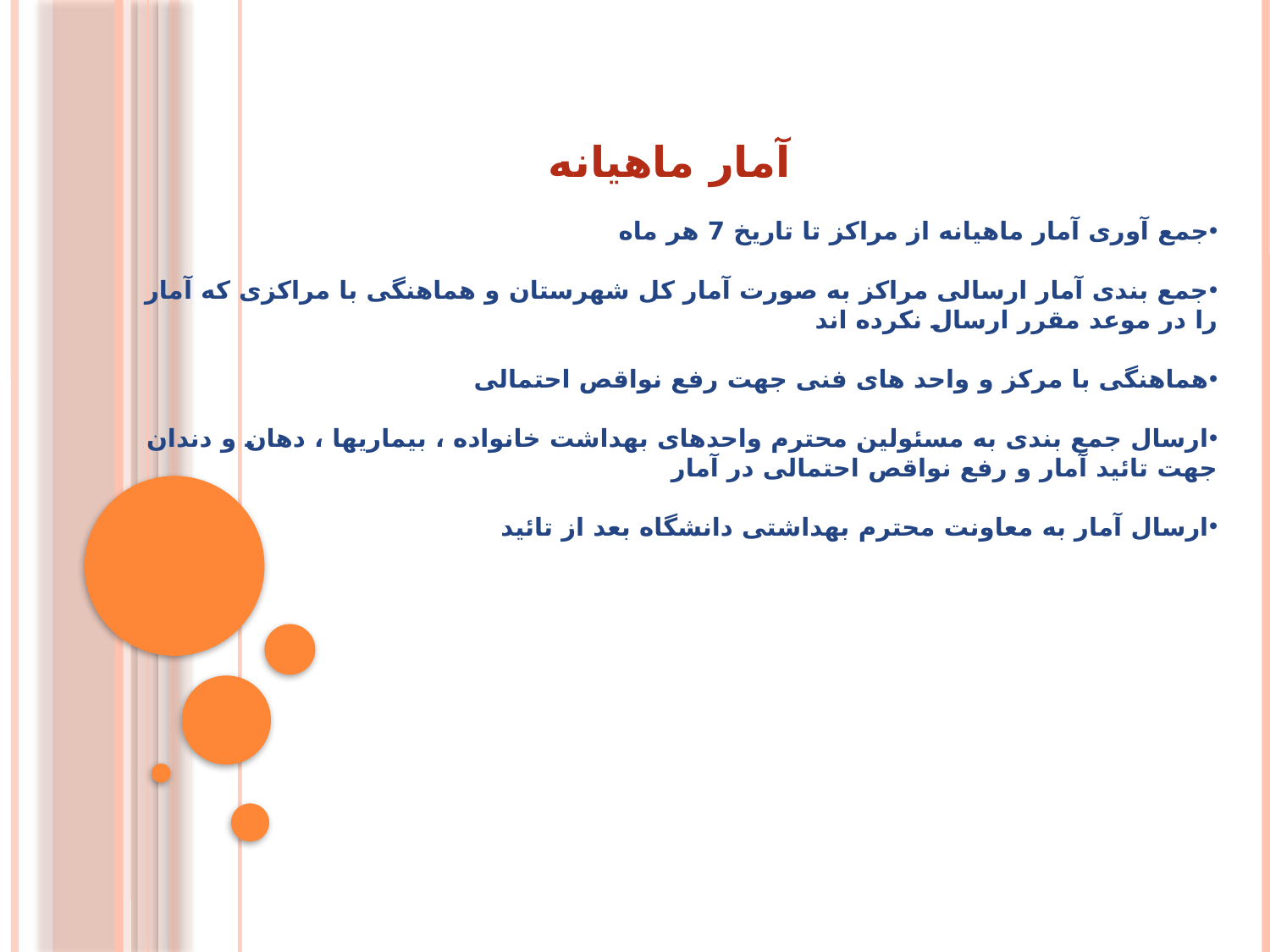

آمار ماهيانه

جمع آوری آمار ماهيانه از مراکز تا تاريخ 7 هر ماه

جمع بندی آمار ارسالی مراکز به صورت آمار کل شهرستان و هماهنگی با مراکزی که آمار را در موعد مقرر ارسال نکرده اند

هماهنگی با مرکز و واحد های فنی جهت رفع نواقص احتمالی

ارسال جمع بندی به مسئولين محترم واحدهای بهداشت خانواده ، بيماريها ، دهان و دندان جهت تائيد آمار و رفع نواقص احتمالی در آمار

ارسال آمار به معاونت محترم بهداشتی دانشگاه بعد از تائيد